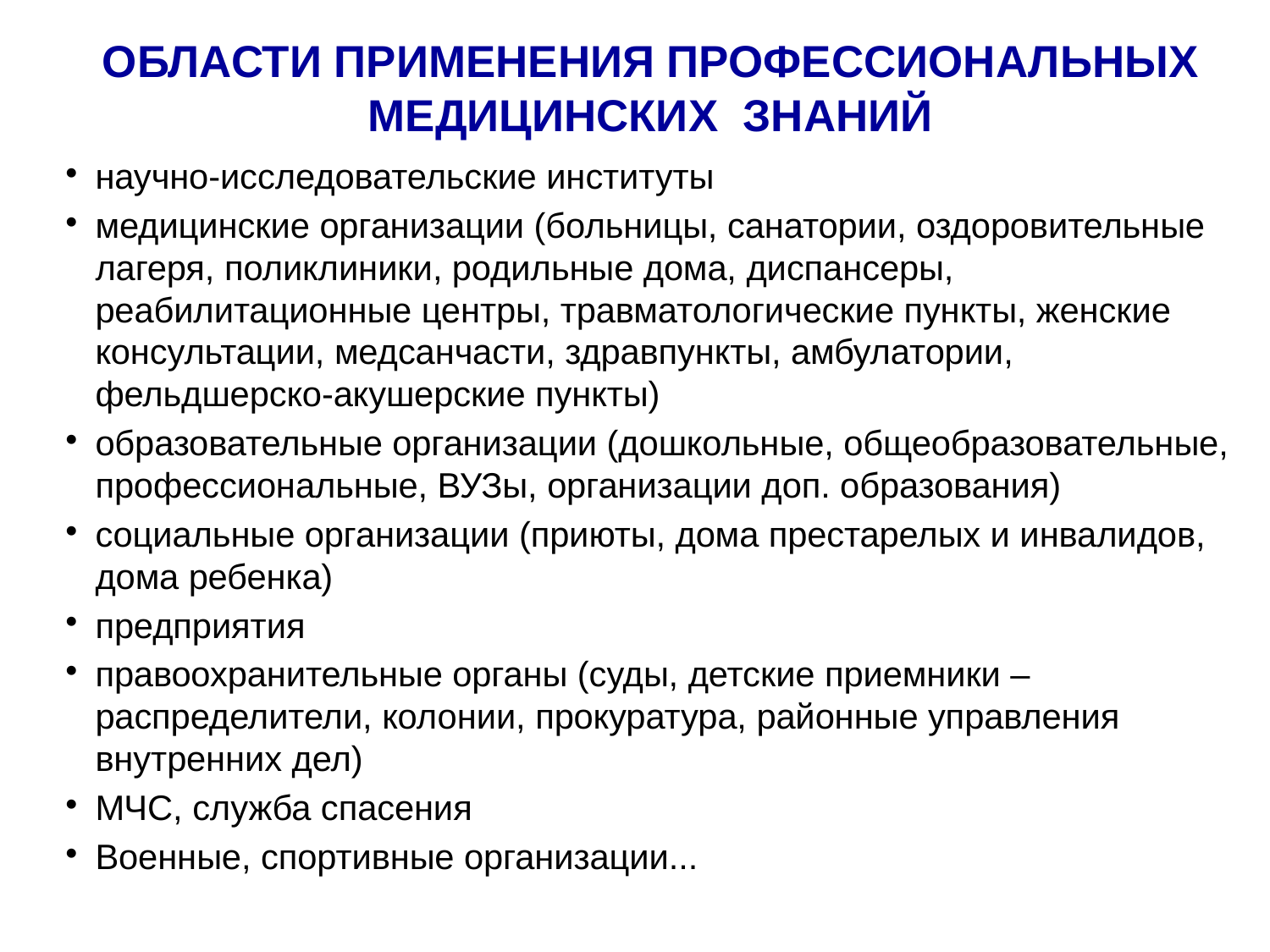

ОБЛАСТИ ПРИМЕНЕНИЯ ПРОФЕССИОНАЛЬНЫХ МЕДИЦИНСКИХ  ЗНАНИЙ
научно-исследовательские институты
медицинские организации (больницы, санатории, оздоровительные лагеря, поликлиники, родильные дома, диспансеры, реабилитационные центры, травматологические пункты, женские консультации, медсанчасти, здравпункты, амбулатории, фельдшерско-акушерские пункты)
образовательные организации (дошкольные, общеобразовательные, профессиональные, ВУЗы, организации доп. образования)
социальные организации (приюты, дома престарелых и инвалидов, дома ребенка)
предприятия
правоохранительные органы (суды, детские приемники – распределители, колонии, прокуратура, районные управления внутренних дел)
МЧС, служба спасения
Военные, спортивные организации...